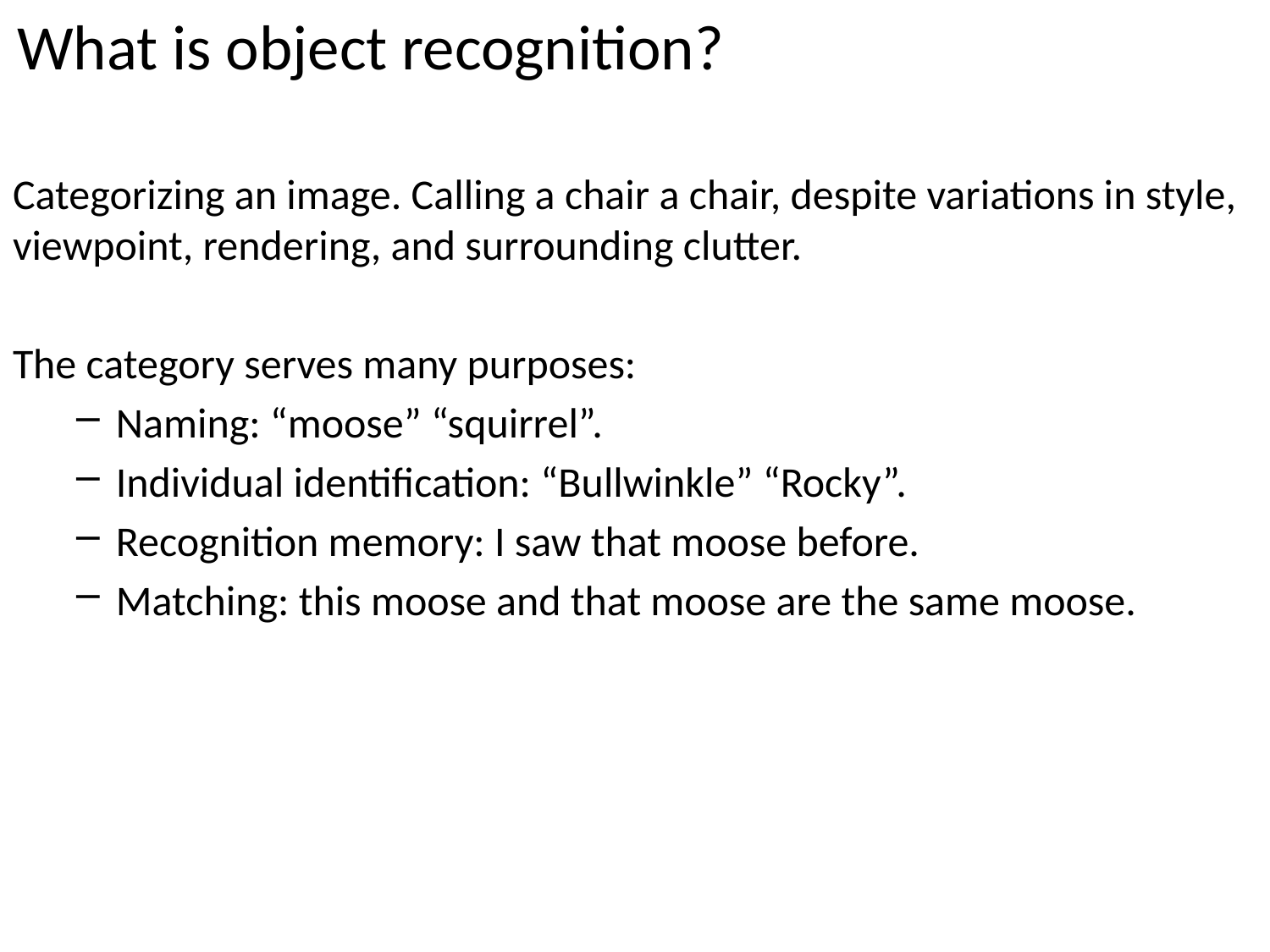

What is object recognition?
Categorizing an image. Calling a chair a chair, despite variations in style, viewpoint, rendering, and surrounding clutter.

The category serves many purposes:
Naming: “moose” “squirrel”.
Individual identification: “Bullwinkle” “Rocky”.
Recognition memory: I saw that moose before.
Matching: this moose and that moose are the same moose.